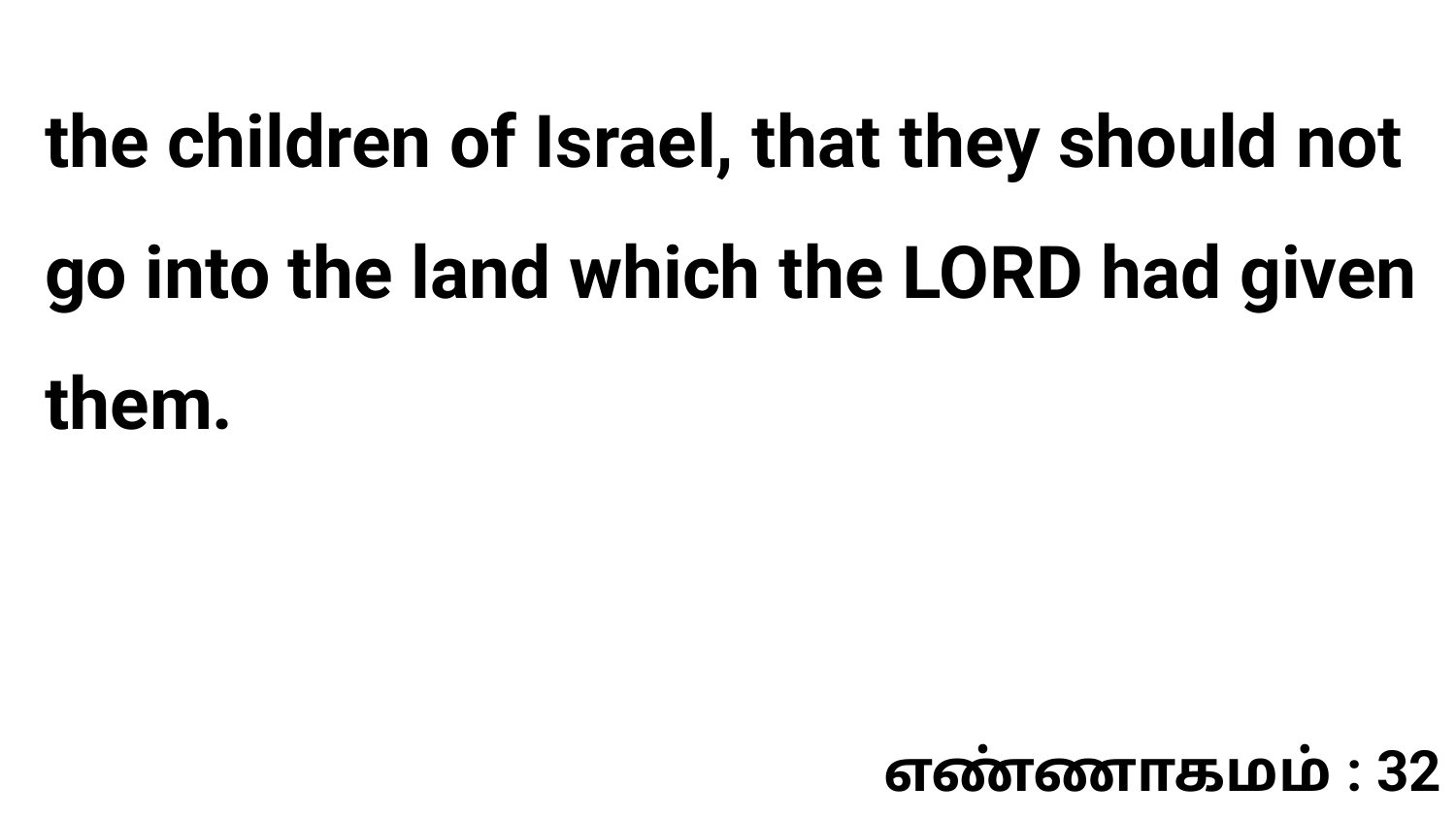

the children of Israel, that they should not go into the land which the LORD had given them.
எண்ணாகமம் : 32